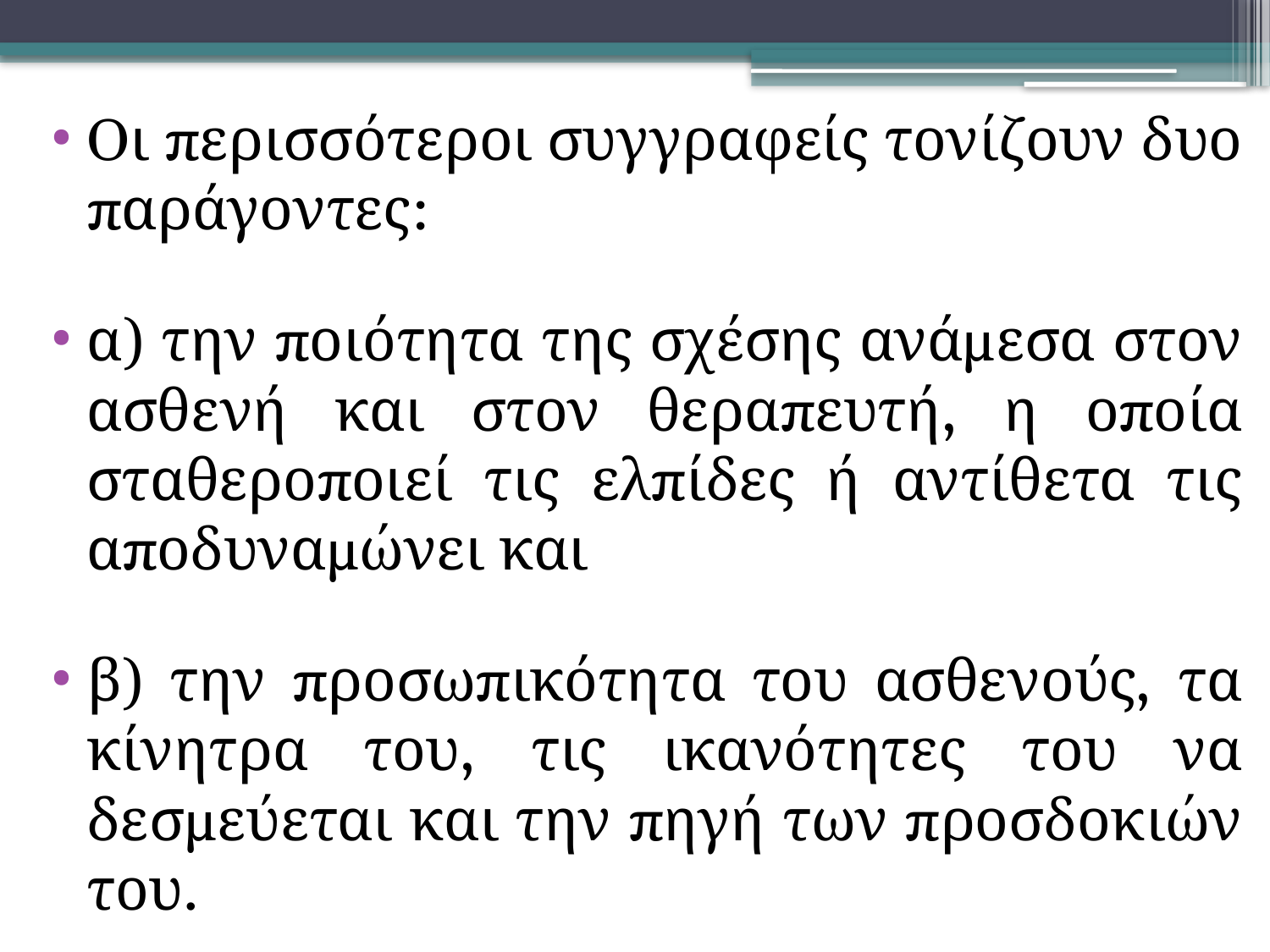

Οι περισσότεροι συγγραφείς τονίζουν δυο παράγοντες:

α) την ποιότητα της σχέσης ανάμεσα στον ασθενή και στον θεραπευτή, η οποία σταθεροποιεί τις ελπίδες ή αντίθετα τις αποδυναμώνει και

β) την προσωπικότητα του ασθενούς, τα κίνητρα του, τις ικανότητες του να δεσμεύεται και την πηγή των προσδοκιών του.